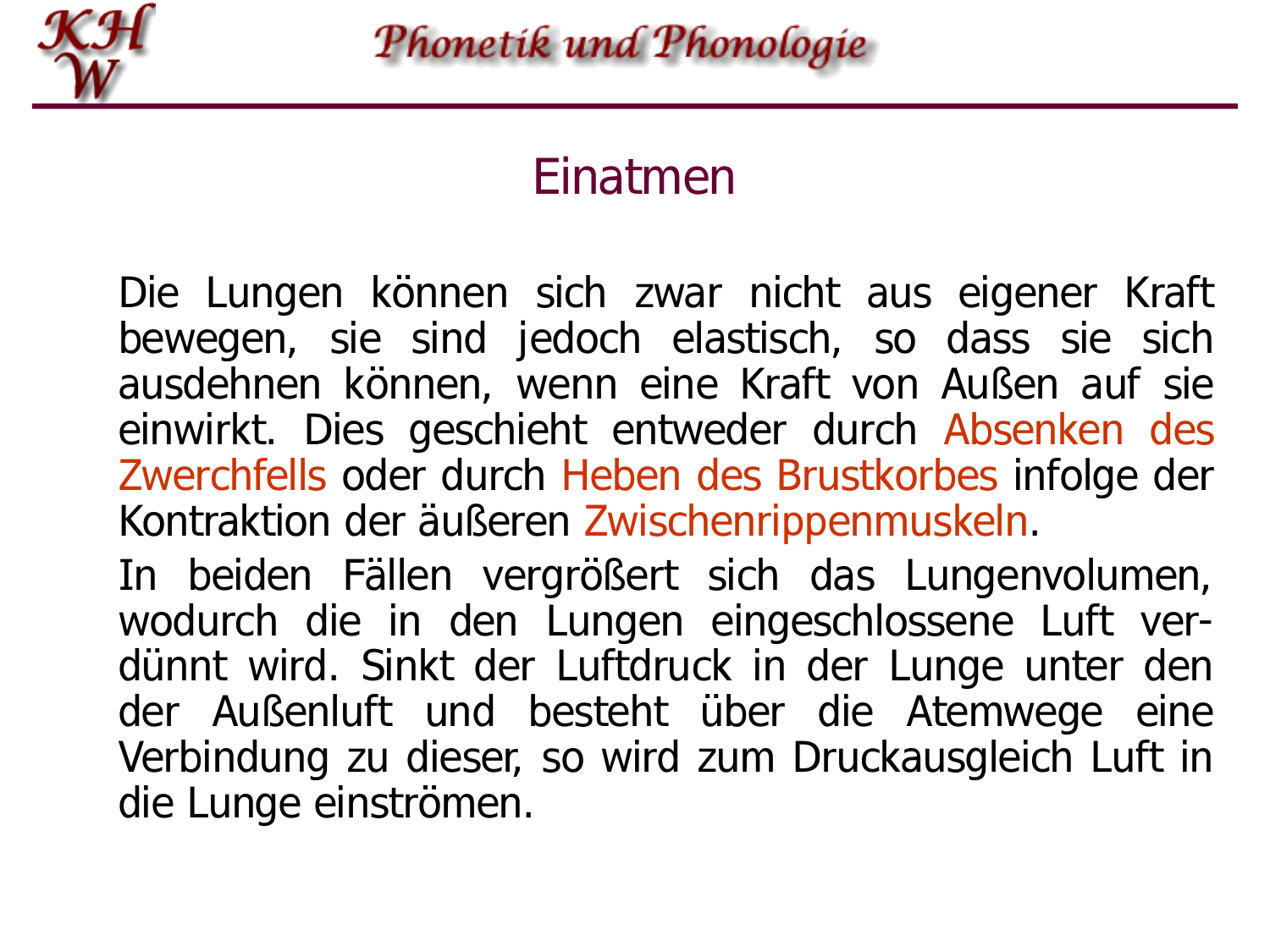

# Einatmen
Die Lungen können sich zwar nicht aus eigener Kraft bewegen, sie sind jedoch elastisch, so dass sie sich ausdehnen können, wenn eine Kraft von Außen auf sie einwirkt. Dies geschieht entweder durch Absenken des Zwerchfells oder durch Heben des Brustkorbes infolge der Kontraktion der äußeren Zwischenrippenmuskeln.
In beiden Fällen vergrößert sich das Lungenvolumen, wodurch die in den Lungen eingeschlossene Luft ver-dünnt wird. Sinkt der Luftdruck in der Lunge unter den der Außenluft und besteht über die Atemwege eine Verbindung zu dieser, so wird zum Druckausgleich Luft in die Lunge einströmen.